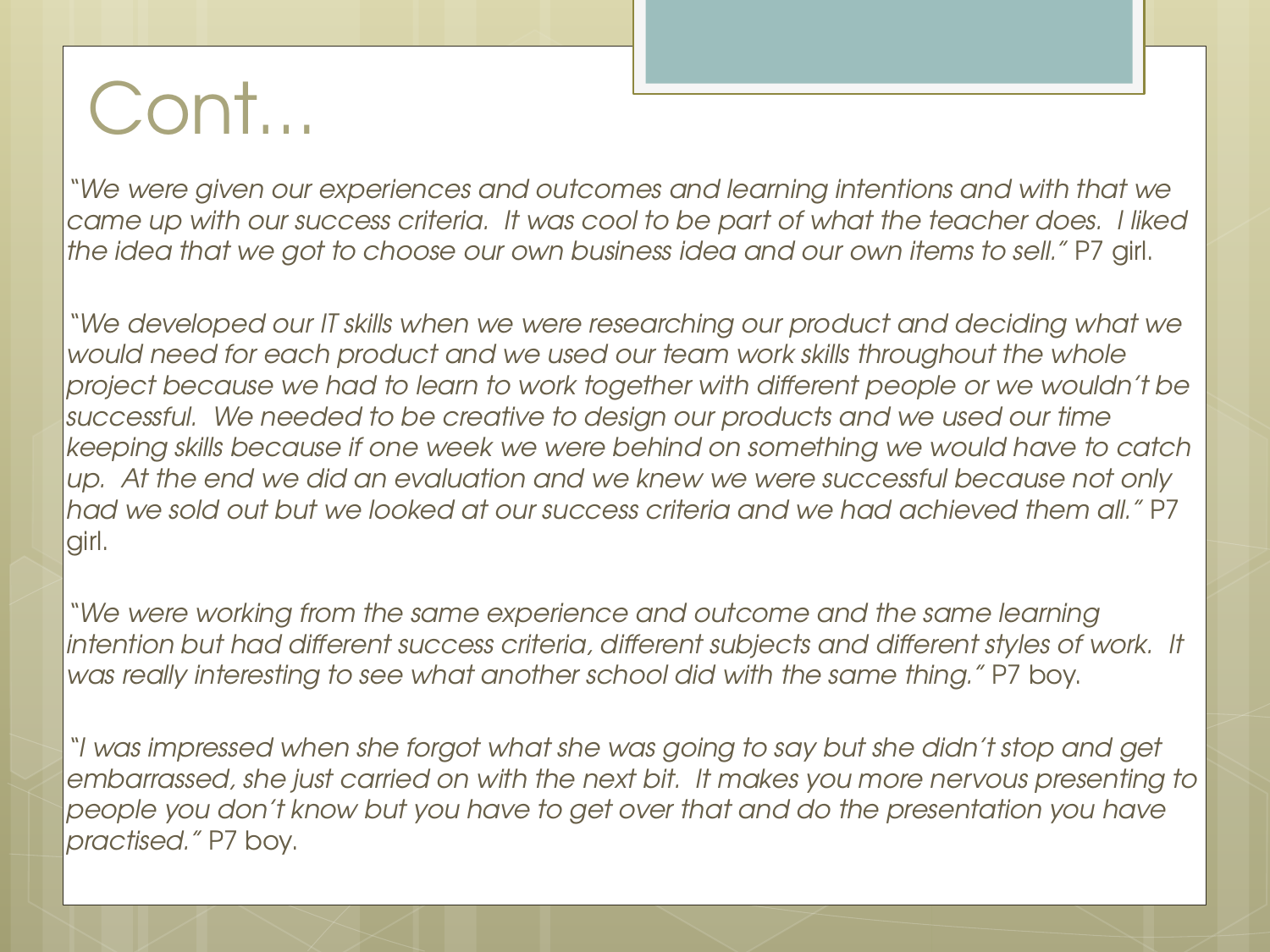

# Cont…
“We were given our experiences and outcomes and learning intentions and with that we came up with our success criteria.  It was cool to be part of what the teacher does.  I liked the idea that we got to choose our own business idea and our own items to sell.” P7 girl.

“We developed our IT skills when we were researching our product and deciding what we would need for each product and we used our team work skills throughout the whole project because we had to learn to work together with different people or we wouldn’t be successful.  We needed to be creative to design our products and we used our time keeping skills because if one week we were behind on something we would have to catch up.  At the end we did an evaluation and we knew we were successful because not only had we sold out but we looked at our success criteria and we had achieved them all.” P7 girl.

“We were working from the same experience and outcome and the same learning intention but had different success criteria, different subjects and different styles of work.  It was really interesting to see what another school did with the same thing.” P7 boy.

“I was impressed when she forgot what she was going to say but she didn’t stop and get embarrassed, she just carried on with the next bit.  It makes you more nervous presenting to people you don’t know but you have to get over that and do the presentation you have practised.” P7 boy.